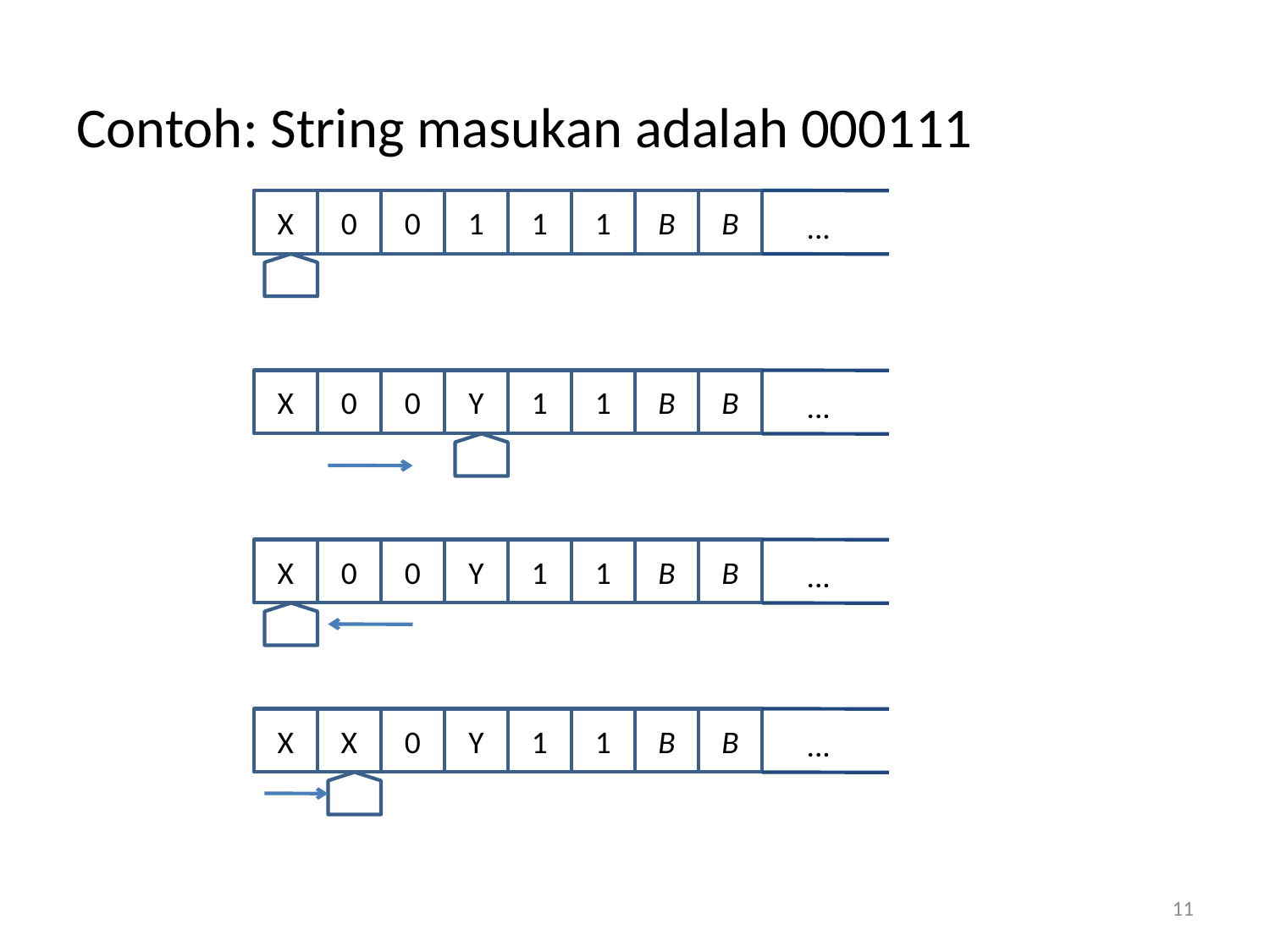

Contoh: String masukan adalah 000111
X
0
0
1
1
1
B
B
...

X
0
0
Y
1
1
B
B
...

X
0
0
Y
1
1
B
B
...

X
X
0
Y
1
1
B
B
...

11